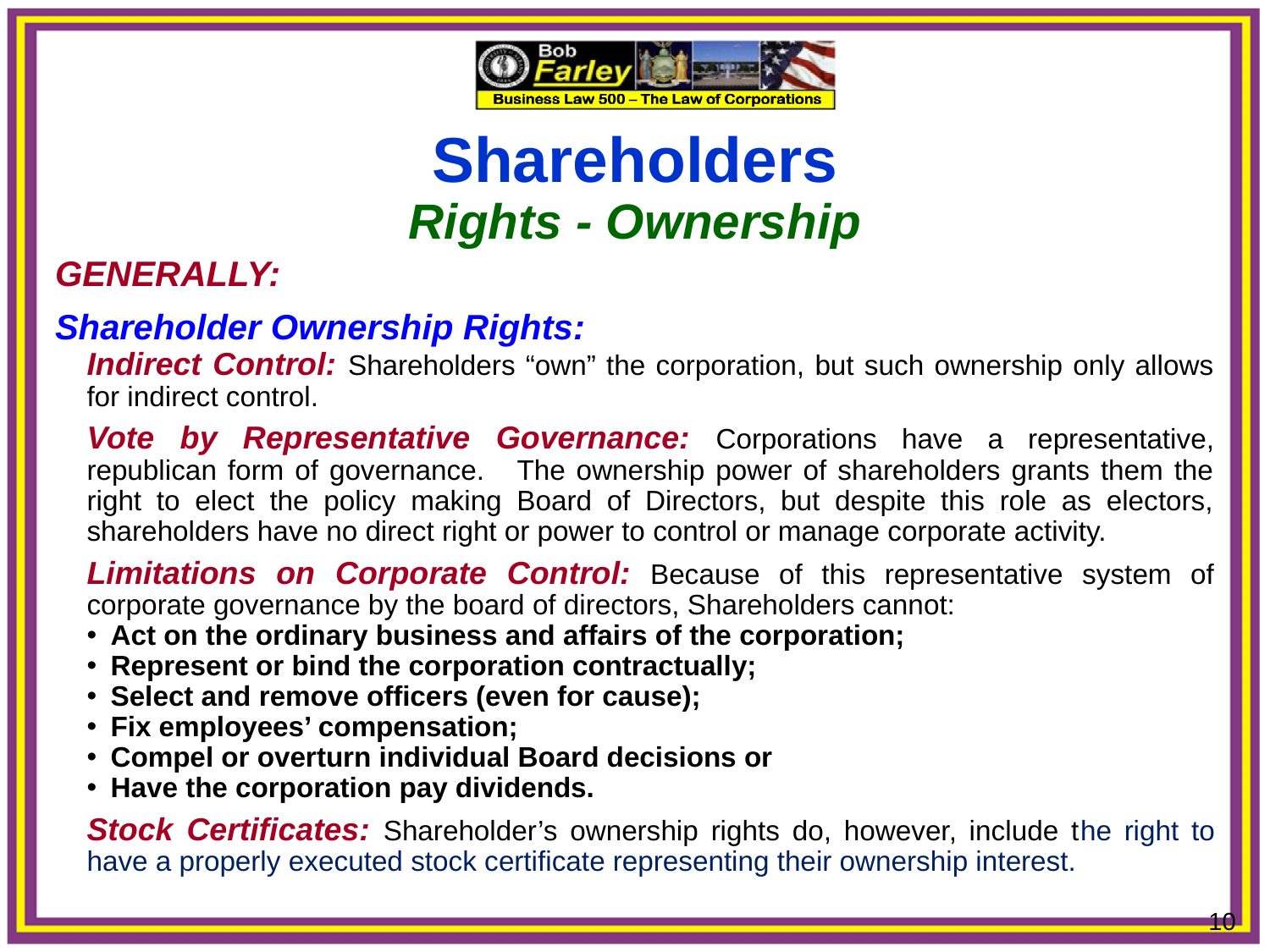

Shareholders
Rights - Ownership

GENERALLY:

Shareholder Ownership Rights:
Indirect Control: Shareholders “own” the corporation, but such ownership only allows for indirect control.

Vote by Representative Governance: Corporations have a representative, republican form of governance.   The ownership power of shareholders grants them the right to elect the policy making Board of Directors, but despite this role as electors, shareholders have no direct right or power to control or manage corporate activity.

Limitations on Corporate Control: Because of this representative system of corporate governance by the board of directors, Shareholders cannot:
Act on the ordinary business and affairs of the corporation;
Represent or bind the corporation contractually;
Select and remove officers (even for cause);
Fix employees’ compensation;
Compel or overturn individual Board decisions or
Have the corporation pay dividends.

Stock Certificates: Shareholder’s ownership rights do, however, include the right to have a properly executed stock certificate representing their ownership interest.
10